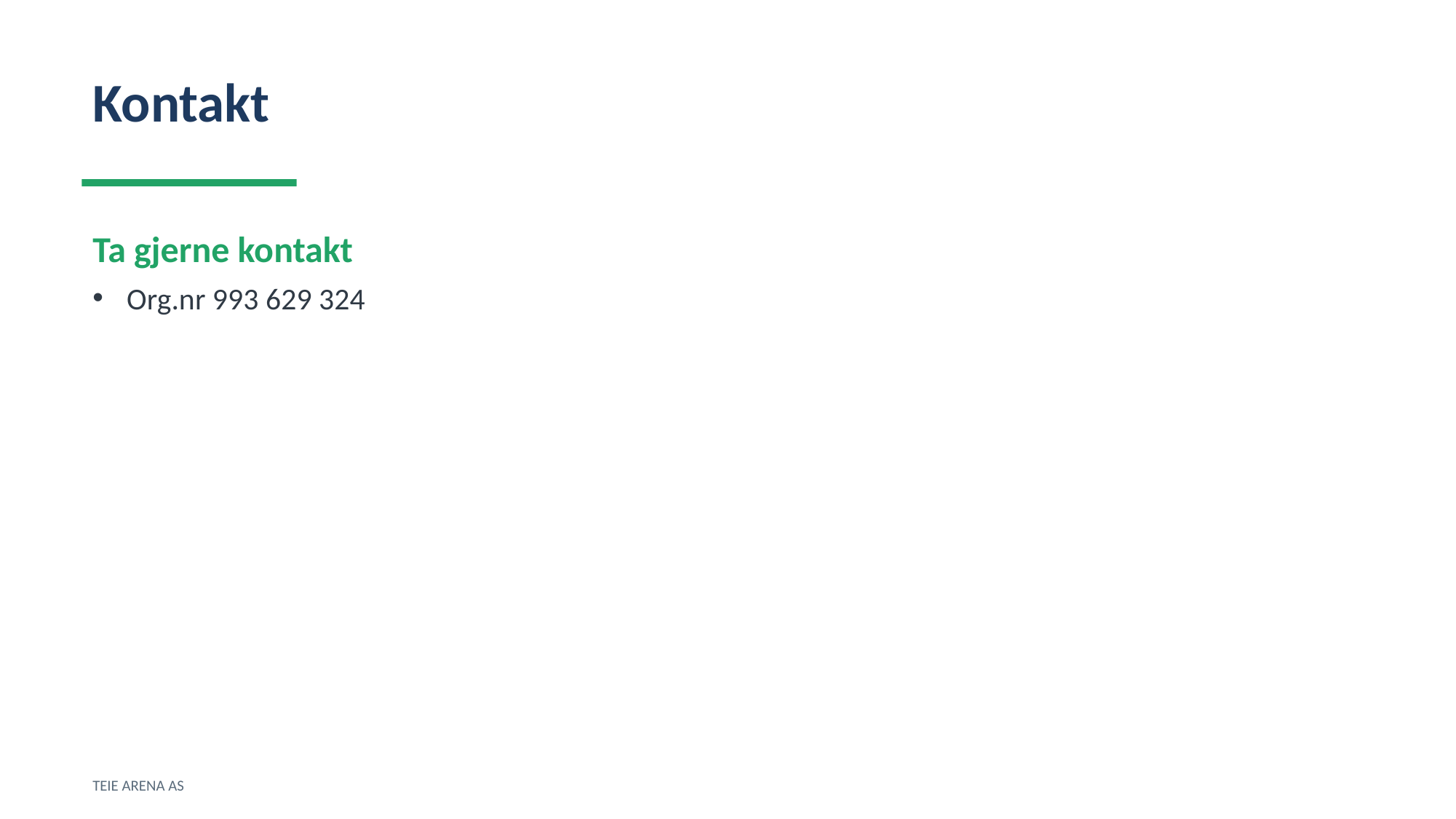

Kontakt

Ta gjerne kontakt
Org.nr 993 629 324
TEIE ARENA AS